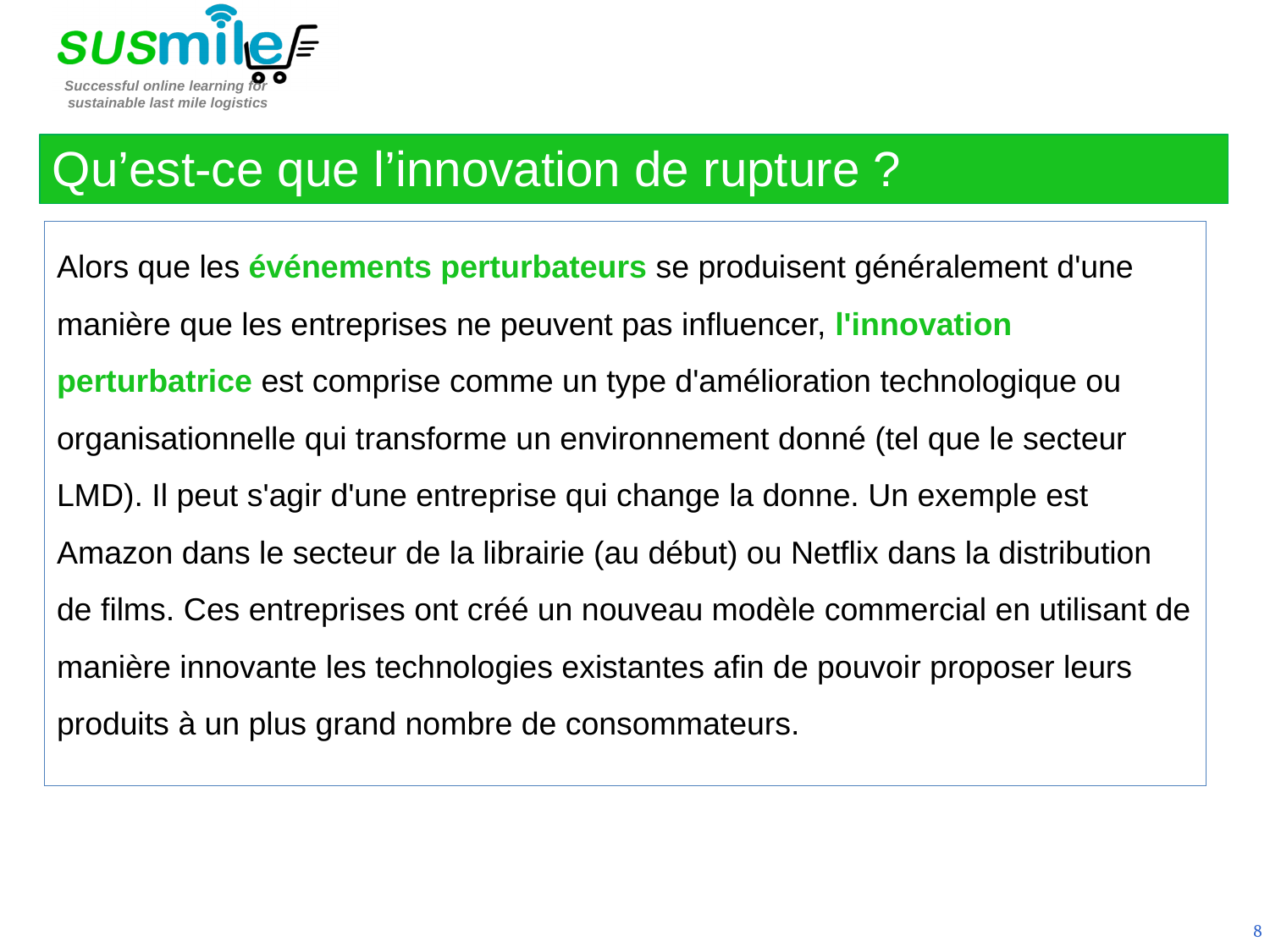

Qu’est-ce que l’innovation de rupture ?
Alors que les événements perturbateurs se produisent généralement d'une manière que les entreprises ne peuvent pas influencer, l'innovation perturbatrice est comprise comme un type d'amélioration technologique ou organisationnelle qui transforme un environnement donné (tel que le secteur LMD). Il peut s'agir d'une entreprise qui change la donne. Un exemple est Amazon dans le secteur de la librairie (au début) ou Netflix dans la distribution de films. Ces entreprises ont créé un nouveau modèle commercial en utilisant de manière innovante les technologies existantes afin de pouvoir proposer leurs produits à un plus grand nombre de consommateurs.
8